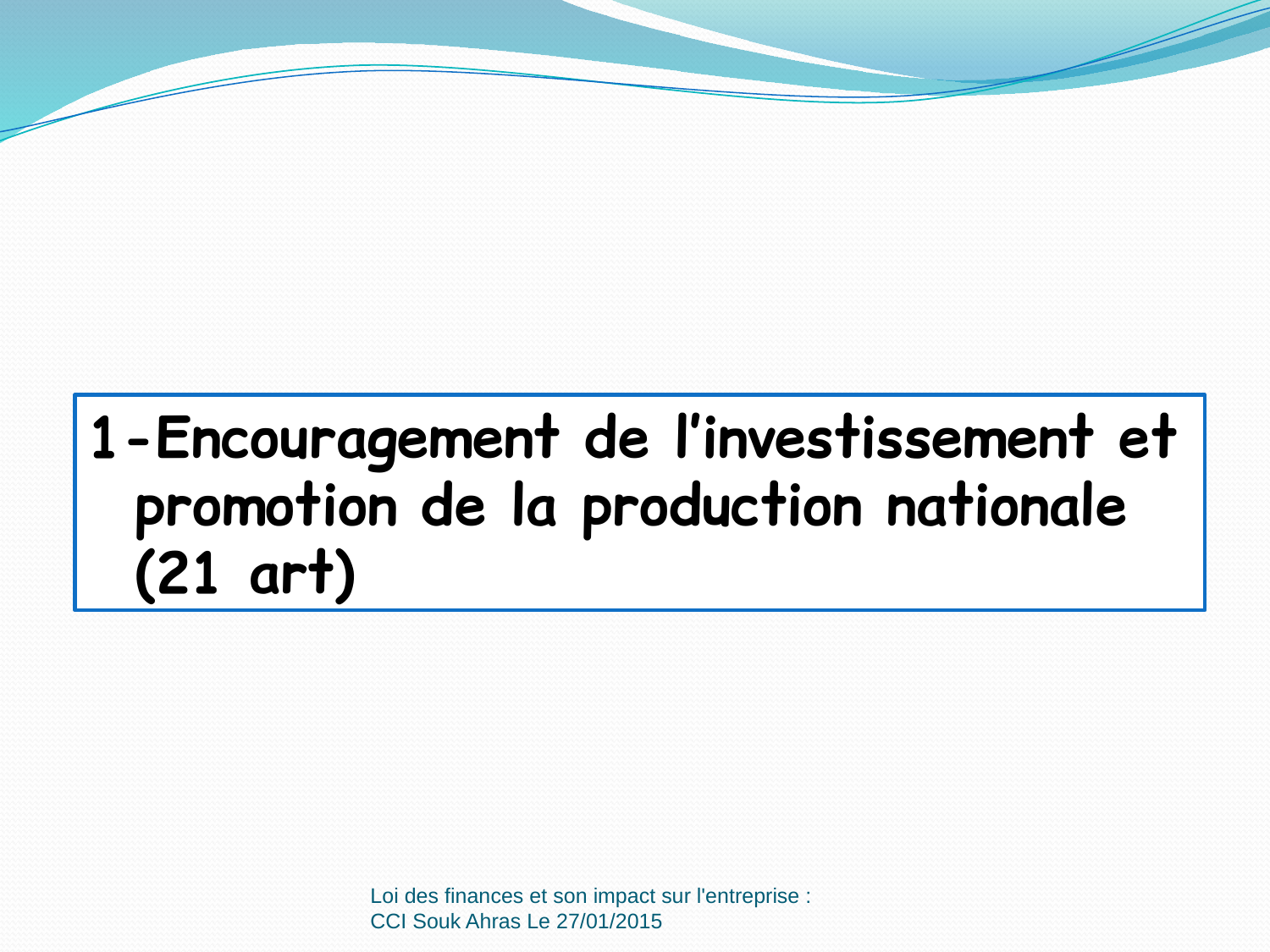

1-Encouragement de l’investissement et promotion de la production nationale (21 art)
Loi des finances et son impact sur l'entreprise : CCI Souk Ahras Le 27/01/2015